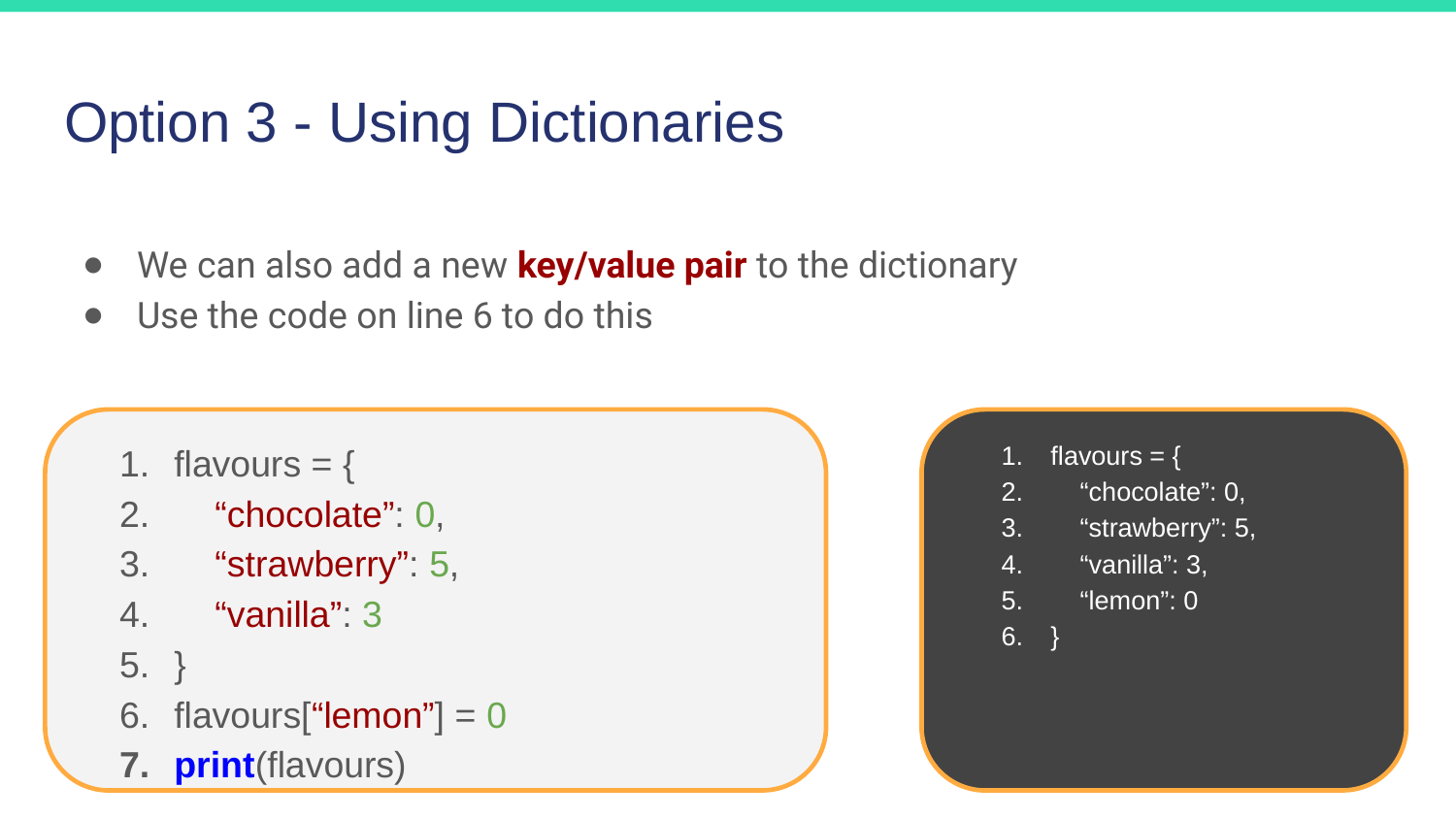

# Option 3 - Using Dictionaries
We can also add a new key/value pair to the dictionary
Use the code on line 6 to do this

flavours = {
    “chocolate”: 0,
    “strawberry”: 5,
    “vanilla”: 3,
    “lemon”: 0
}
flavours = {
    “chocolate”: 0,
    “strawberry”: 5,
    “vanilla”: 3
}
flavours[“lemon”] = 0
print(flavours)